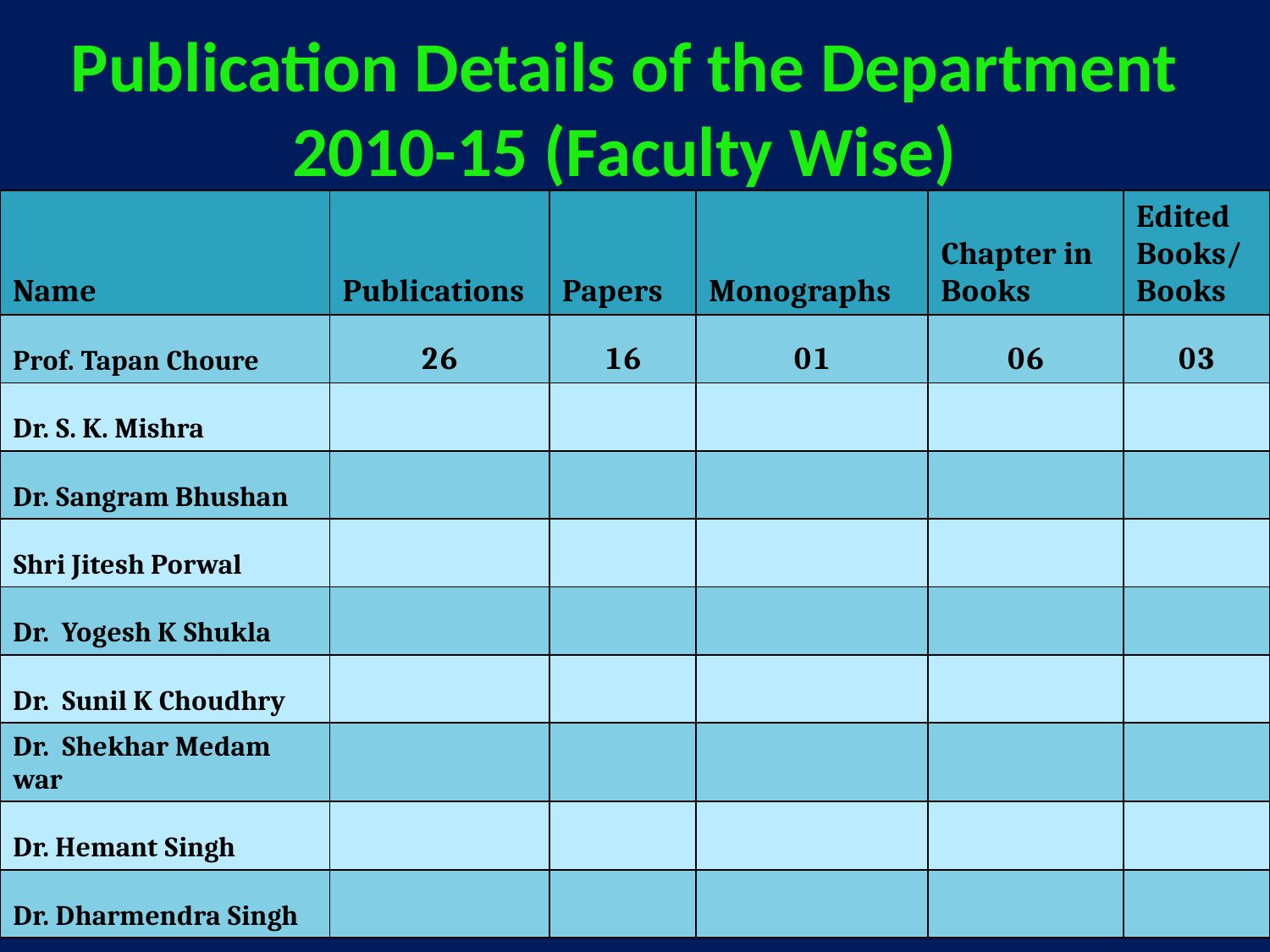

# Publication Details of the Department 2010-15 (Faculty Wise)
| Name | Publications | Papers | Monographs | Chapter in Books | Edited Books/Books |
| --- | --- | --- | --- | --- | --- |
| Prof. Tapan Choure | 26 | 16 | 01 | 06 | 03 |
| Dr. S. K. Mishra |  |  |  |  |  |
| Dr. Sangram Bhushan |  |  |  |  |  |
| Shri Jitesh Porwal |  |  |  |  |  |
| Dr. Yogesh K Shukla |  |  |  |  |  |
| Dr. Sunil K Choudhry |  |  |  |  |  |
| Dr. Shekhar Medam war |  |  |  |  |  |
| Dr. Hemant Singh |  |  |  |  |  |
| Dr. Dharmendra Singh |  |  |  |  |  |